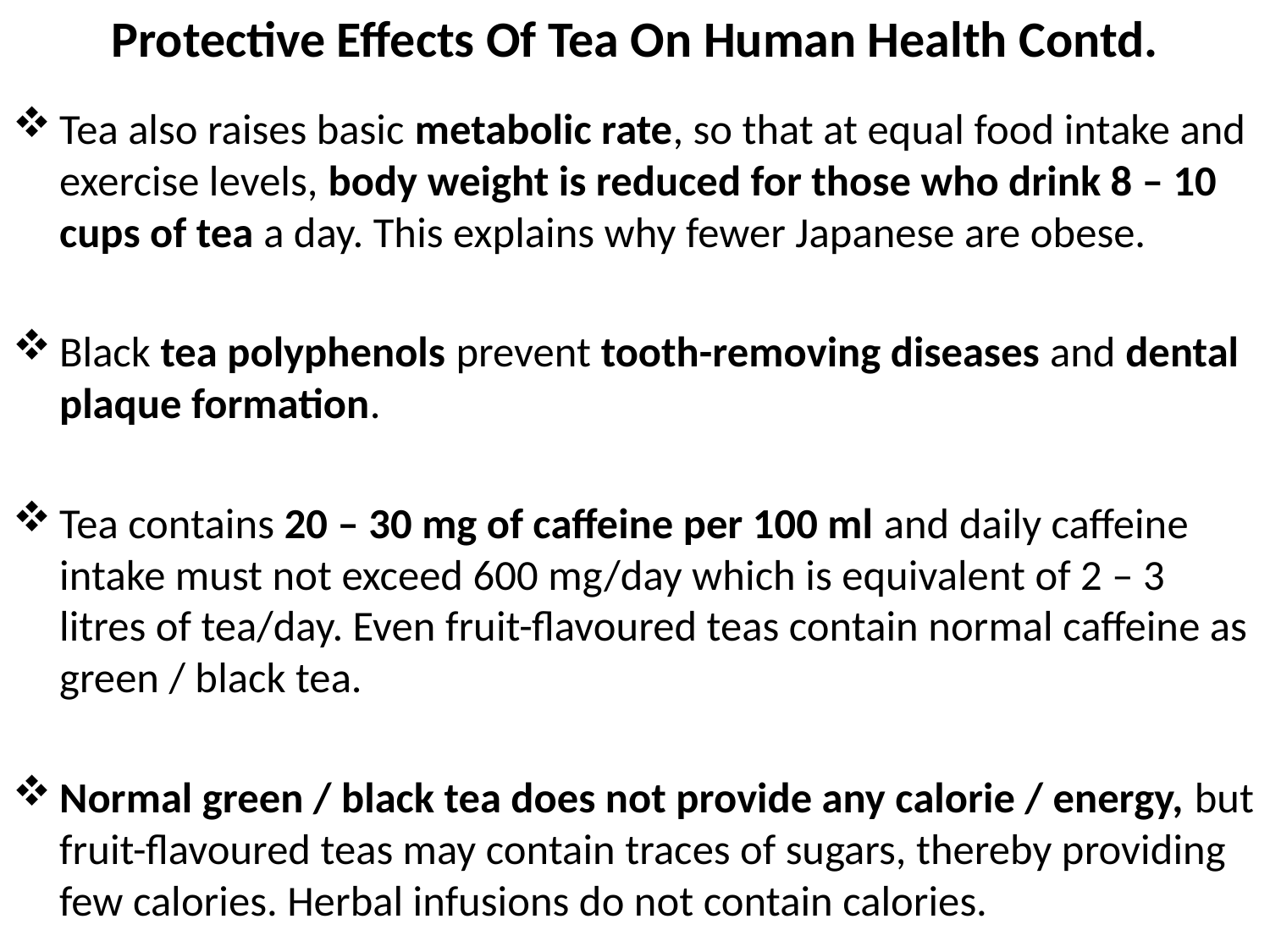

# Protective Effects Of Tea On Human Health Contd.
Tea also raises basic metabolic rate, so that at equal food intake and exercise levels, body weight is reduced for those who drink 8 – 10 cups of tea a day. This explains why fewer Japanese are obese.

Black tea polyphenols prevent tooth-removing diseases and dental plaque formation.

Tea contains 20 – 30 mg of caffeine per 100 ml and daily caffeine intake must not exceed 600 mg/day which is equivalent of 2 – 3 litres of tea/day. Even fruit-flavoured teas contain normal caffeine as green / black tea.

Normal green / black tea does not provide any calorie / energy, but fruit-flavoured teas may contain traces of sugars, thereby providing few calories. Herbal infusions do not contain calories.